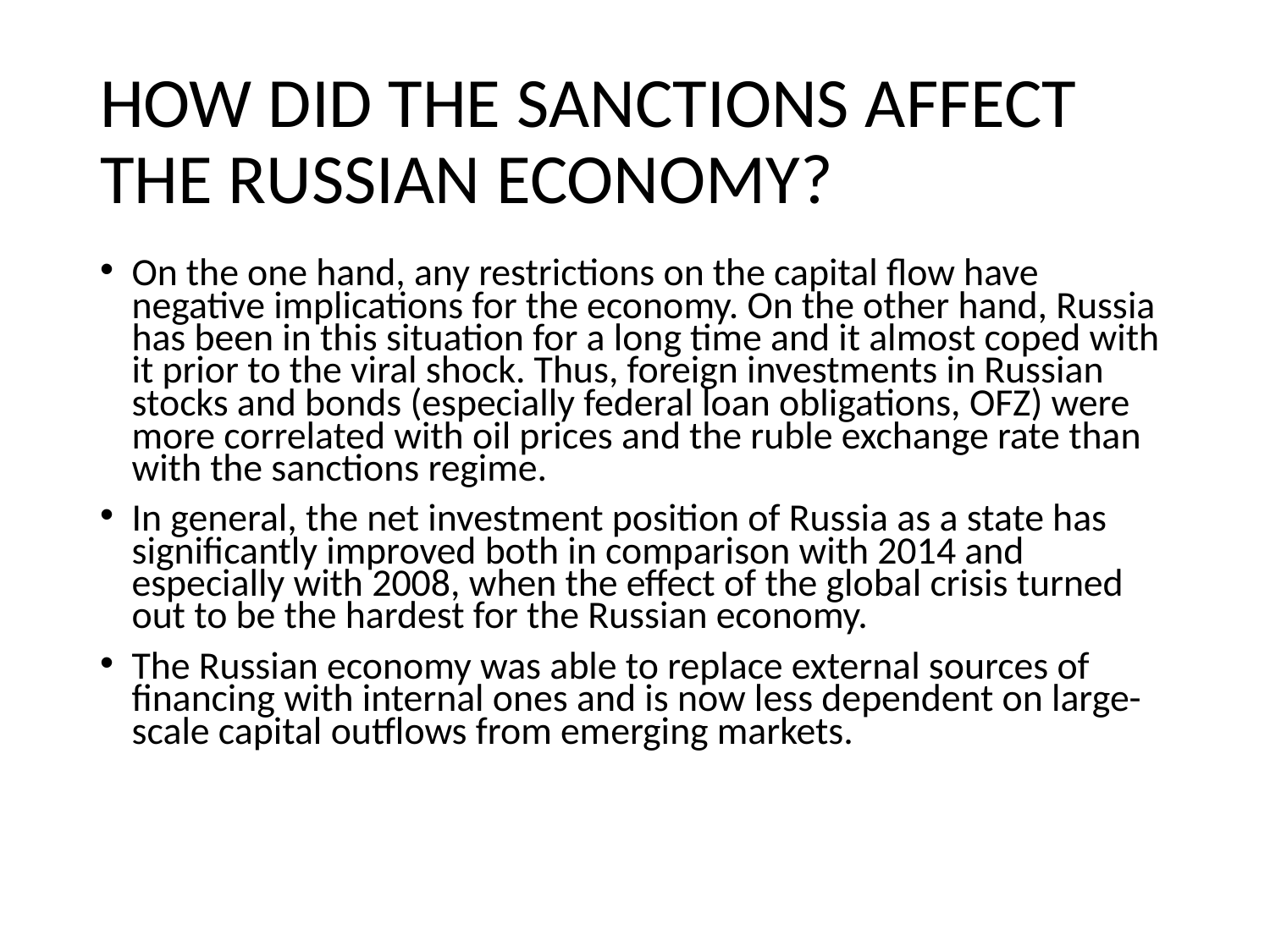

HOW DID THE SANCTIONS AFFECT THE RUSSIAN ECONOMY?
On the one hand, any restrictions on the capital flow have negative implications for the economy. On the other hand, Russia has been in this situation for a long time and it almost coped with it prior to the viral shock. Thus, foreign investments in Russian stocks and bonds (especially federal loan obligations, OFZ) were more correlated with oil prices and the ruble exchange rate than with the sanctions regime.
In general, the net investment position of Russia as a state has significantly improved both in comparison with 2014 and especially with 2008, when the effect of the global crisis turned out to be the hardest for the Russian economy.
The Russian economy was able to replace external sources of financing with internal ones and is now less dependent on large-scale capital outflows from emerging markets.